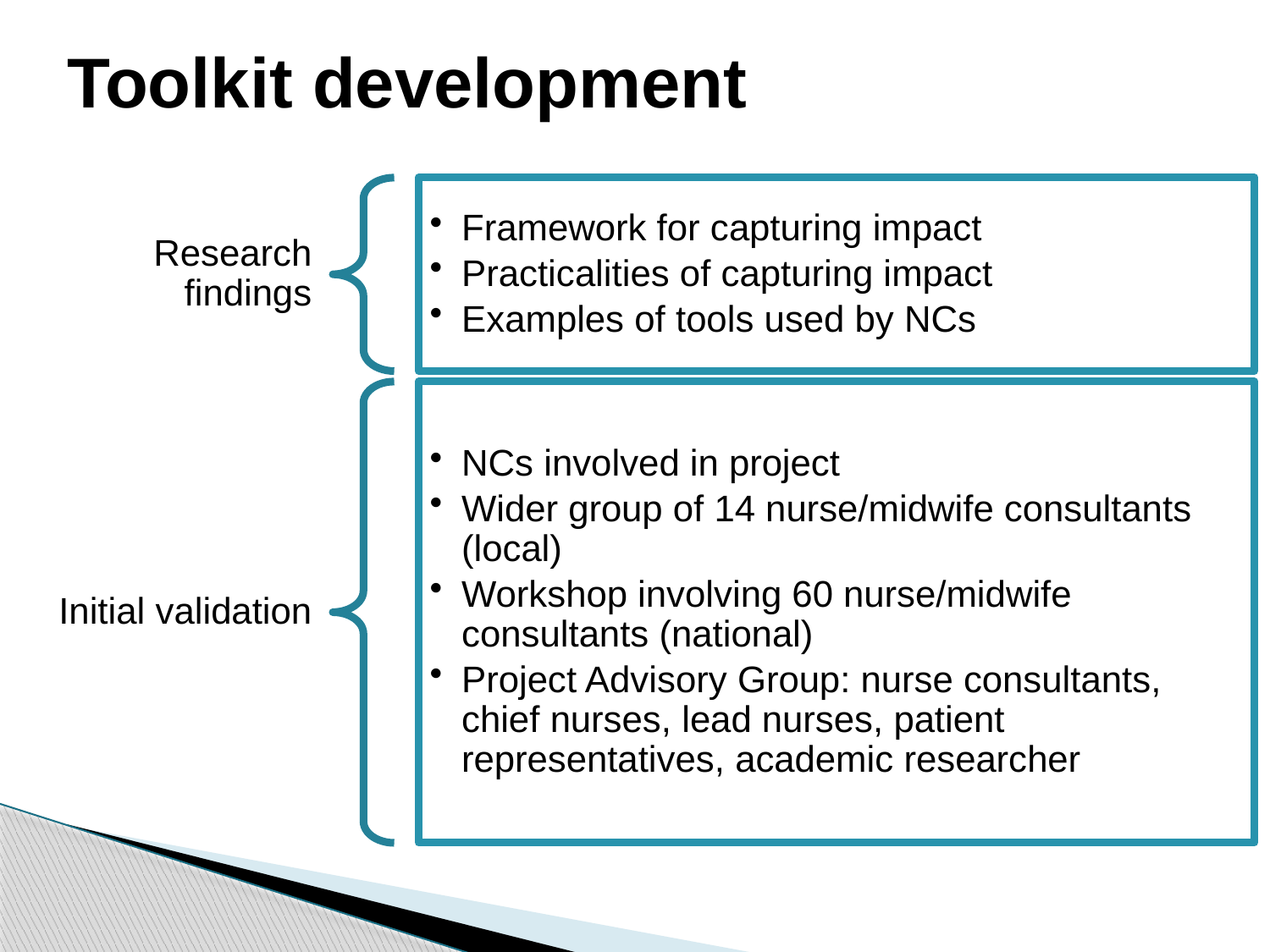

# Toolkit development
Research
findings
Framework for capturing impact
Practicalities of capturing impact
Examples of tools used by NCs
Initial validation
NCs involved in project
Wider group of 14 nurse/midwife consultants (local)
Workshop involving 60 nurse/midwife consultants (national)
Project Advisory Group: nurse consultants, chief nurses, lead nurses, patient representatives, academic researcher